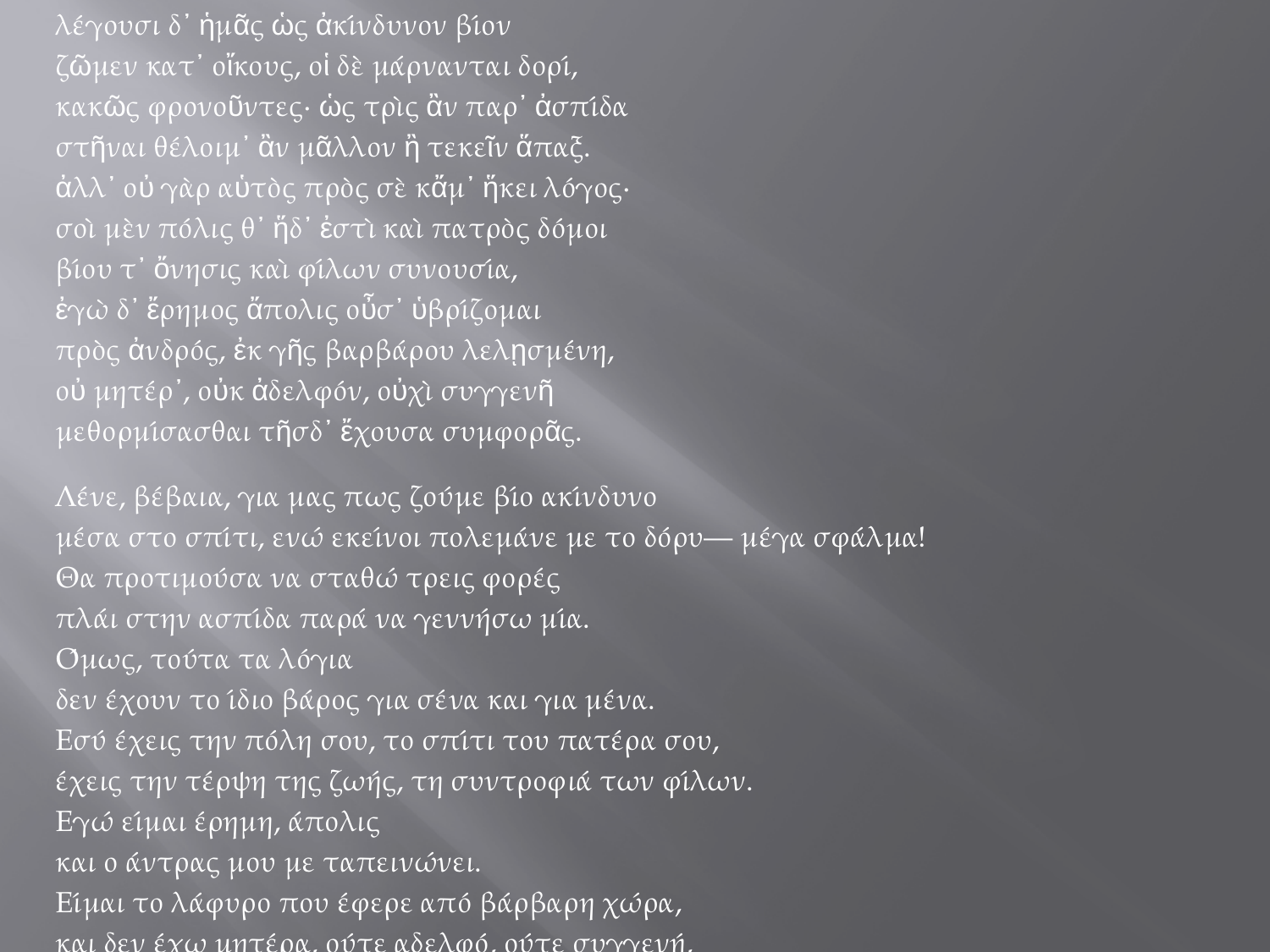

λέγουσι δ᾽ ἡμᾶς ὡς ἀκίνδυνον βίον
ζῶμεν κατ᾽ οἴκους, οἱ δὲ μάρνανται δορί,
κακῶς φρονοῦντες· ὡς τρὶς ἂν παρ᾽ ἀσπίδα
στῆναι θέλοιμ᾽ ἂν μᾶλλον ἢ τεκεῖν ἅπαξ.
ἀλλ᾽ οὐ γὰρ αὑτὸς πρὸς σὲ κἄμ᾽ ἥκει λόγος·
σοὶ μὲν πόλις θ᾽ ἥδ᾽ ἐστὶ καὶ πατρὸς δόμοι
βίου τ᾽ ὄνησις καὶ φίλων συνουσία,
ἐγὼ δ᾽ ἔρημος ἄπολις οὖσ᾽ ὑβρίζομαι
πρὸς ἀνδρός, ἐκ γῆς βαρβάρου λελῃσμένη,
οὐ μητέρ᾽, οὐκ ἀδελφόν, οὐχὶ συγγενῆ
μεθορμίσασθαι τῆσδ᾽ ἔχουσα συμφορᾶς.
Λένε, βέβαια, για μας πως ζούμε βίο ακίνδυνο
μέσα στο σπίτι, ενώ εκείνοι πολεμάνε με το δόρυ— μέγα σφάλμα!
Θα προτιμούσα να σταθώ τρεις φορές
πλάι στην ασπίδα παρά να γεννήσω μία.
Όμως, τούτα τα λόγια
δεν έχουν το ίδιο βάρος για σένα και για μένα.
Εσύ έχεις την πόλη σου, το σπίτι του πατέρα σου,
έχεις την τέρψη της ζωής, τη συντροφιά των φίλων.
Εγώ είμαι έρημη, άπολις
και ο άντρας μου με ταπεινώνει.
Είμαι το λάφυρο που έφερε από βάρβαρη χώρα,
και δεν έχω μητέρα, ούτε αδελφό, ούτε συγγενή,
για νά βρω εκεί λιμάνι απάνεμο στη συμφορά.

#